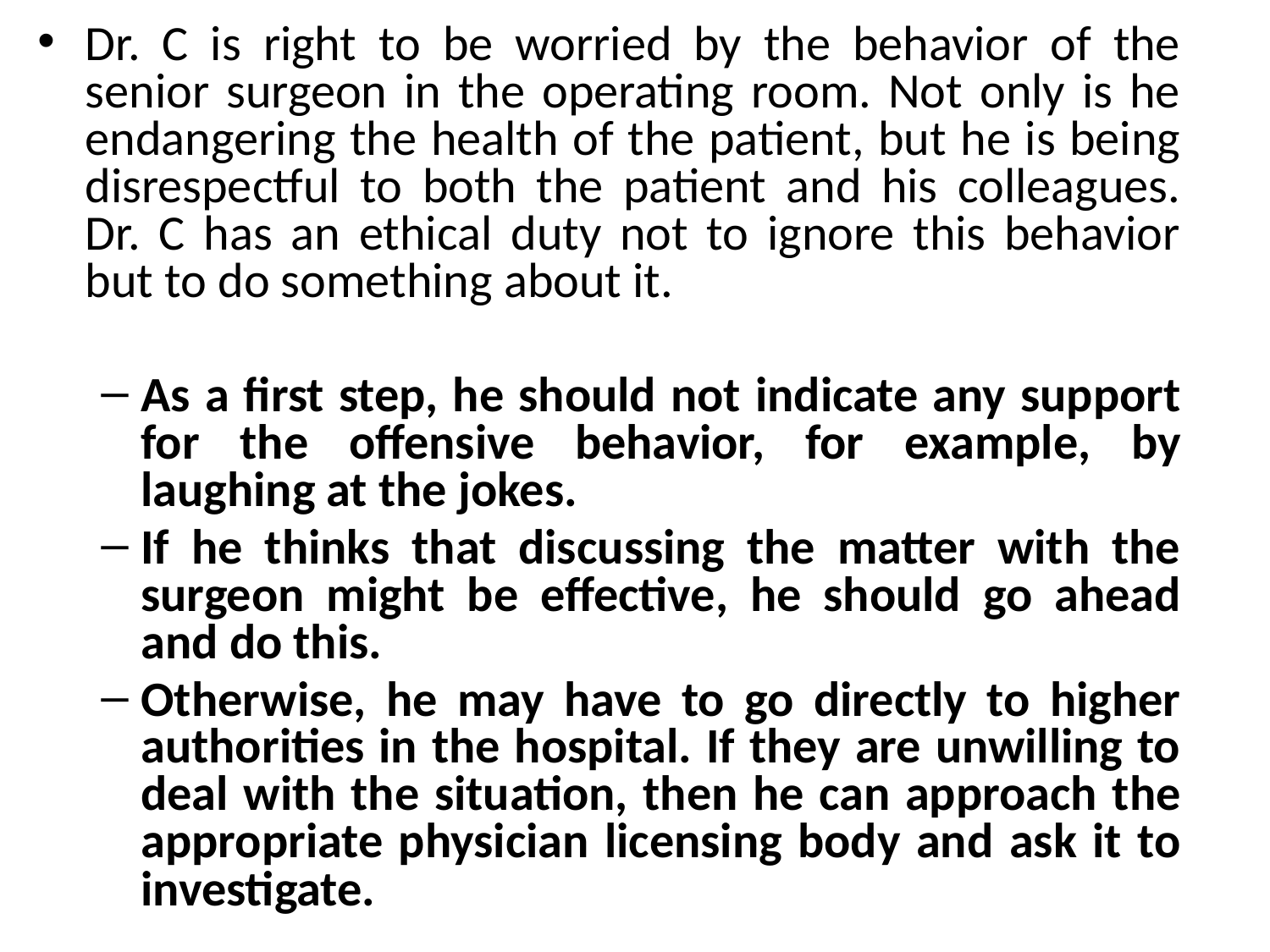

Dr. C is right to be worried by the behavior of the senior surgeon in the operating room. Not only is he endangering the health of the patient, but he is being disrespectful to both the patient and his colleagues. Dr. C has an ethical duty not to ignore this behavior but to do something about it.

As a first step, he should not indicate any support for the offensive behavior, for example, by laughing at the jokes.
If he thinks that discussing the matter with the surgeon might be effective, he should go ahead and do this.
Otherwise, he may have to go directly to higher authorities in the hospital. If they are unwilling to deal with the situation, then he can approach the appropriate physician licensing body and ask it to investigate.